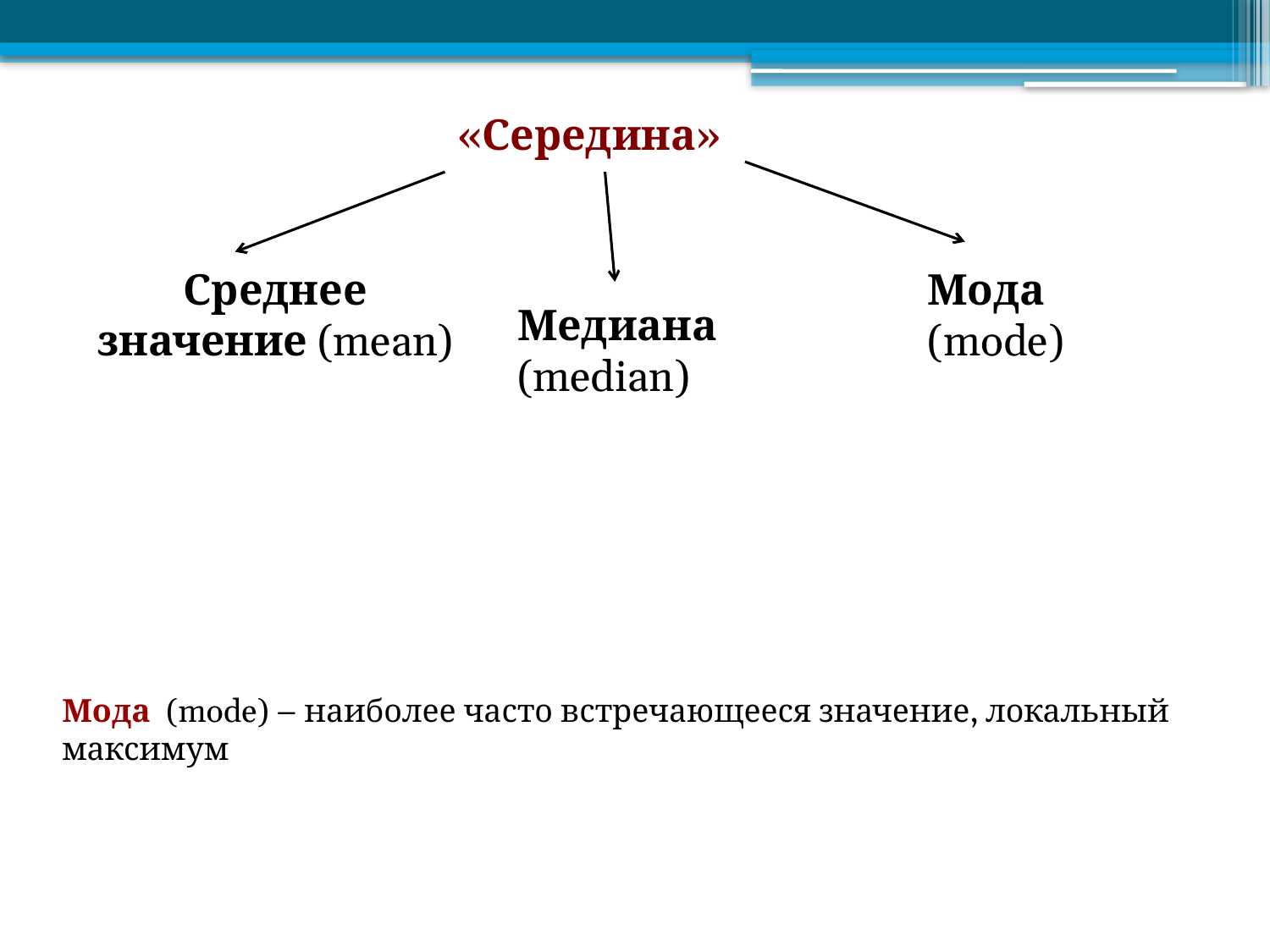

«Середина»

Среднее значение (mean)
Мода
(mode)
Медиана (median)
Мода  (mode) – наиболее часто встречающееся значение, локальный максимум